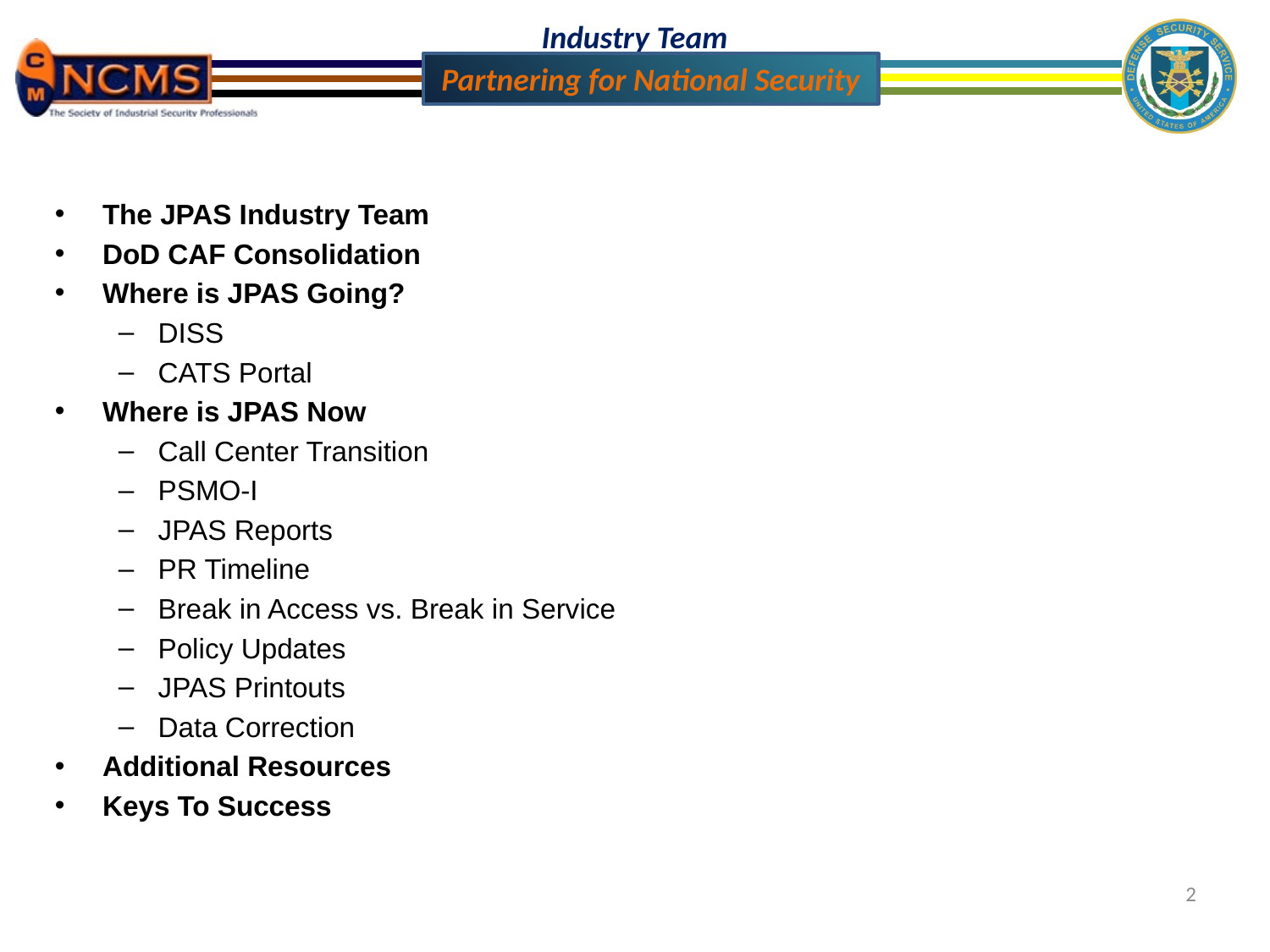

The JPAS Industry Team
DoD CAF Consolidation
Where is JPAS Going?
DISS
CATS Portal
Where is JPAS Now
Call Center Transition
PSMO-I
JPAS Reports
PR Timeline
Break in Access vs. Break in Service
Policy Updates
JPAS Printouts
Data Correction
Additional Resources
Keys To Success